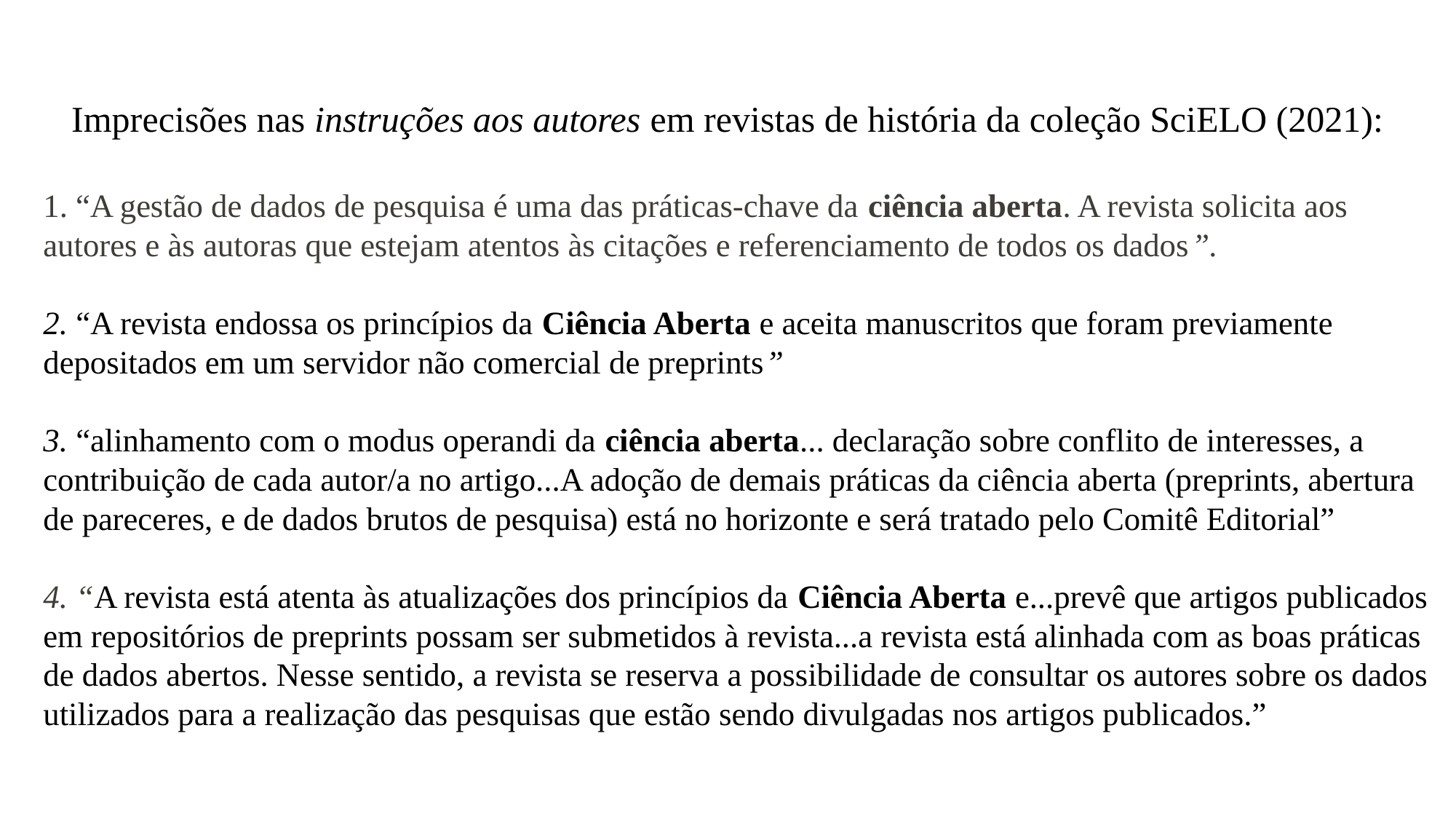

# Imprecisões nas instruções aos autores em revistas de história da coleção SciELO (2021):

1. “A gestão de dados de pesquisa é uma das práticas-chave da ciência aberta. A revista solicita aos autores e às autoras que estejam atentos às citações e referenciamento de todos os dados”.

2. “A revista endossa os princípios da Ciência Aberta e aceita manuscritos que foram previamente depositados em um servidor não comercial de preprints”

3. “alinhamento com o modus operandi da ciência aberta... declaração sobre conflito de interesses, a contribuição de cada autor/a no artigo...A adoção de demais práticas da ciência aberta (preprints, abertura de pareceres, e de dados brutos de pesquisa) está no horizonte e será tratado pelo Comitê Editorial”

4. “A revista está atenta às atualizações dos princípios da Ciência Aberta e...prevê que artigos publicados em repositórios de preprints possam ser submetidos à revista...a revista está alinhada com as boas práticas de dados abertos. Nesse sentido, a revista se reserva a possibilidade de consultar os autores sobre os dados utilizados para a realização das pesquisas que estão sendo divulgadas nos artigos publicados.”